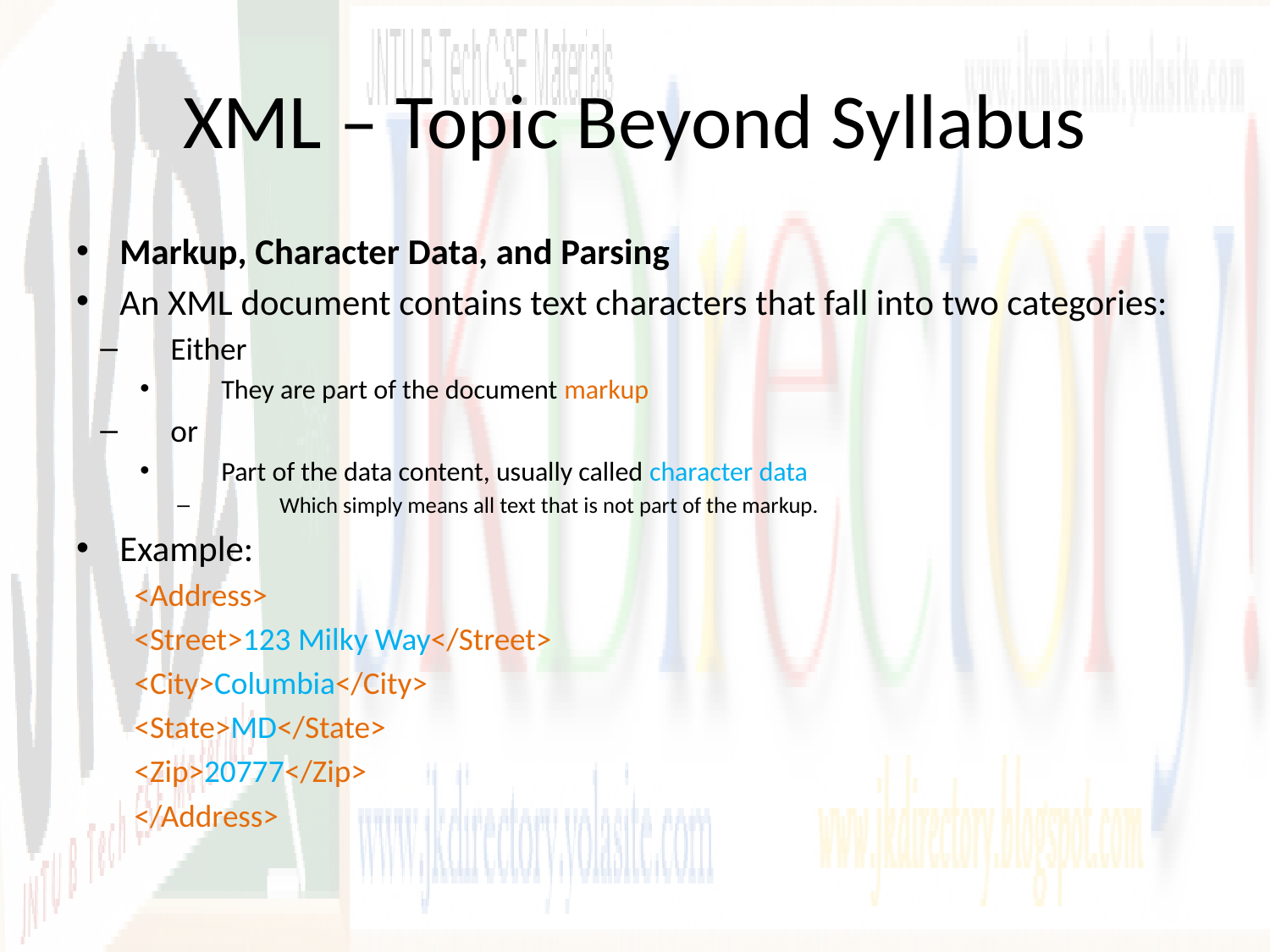

# XML – Topic Beyond Syllabus
Markup, Character Data, and Parsing
An XML document contains text characters that fall into two categories:
Either
They are part of the document markup
or
Part of the data content, usually called character data
Which simply means all text that is not part of the markup.
Example:
<Address>
<Street>123 Milky Way</Street>
<City>Columbia</City>
<State>MD</State>
<Zip>20777</Zip>
</Address>